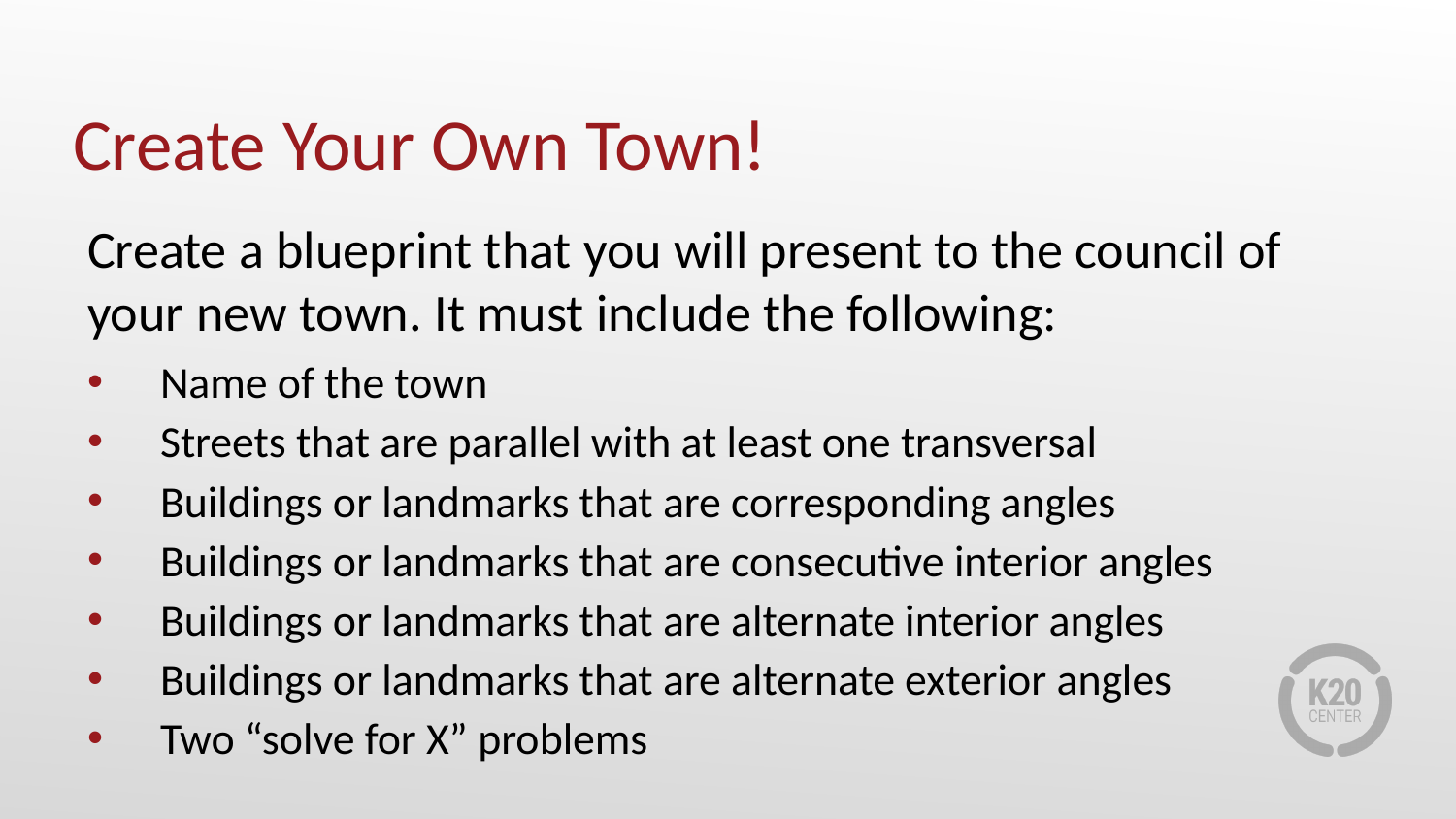

# Create Your Own Town!
Create a blueprint that you will present to the council of your new town. It must include the following:
Name of the town
Streets that are parallel with at least one transversal
Buildings or landmarks that are corresponding angles
Buildings or landmarks that are consecutive interior angles
Buildings or landmarks that are alternate interior angles
Buildings or landmarks that are alternate exterior angles
Two “solve for X” problems